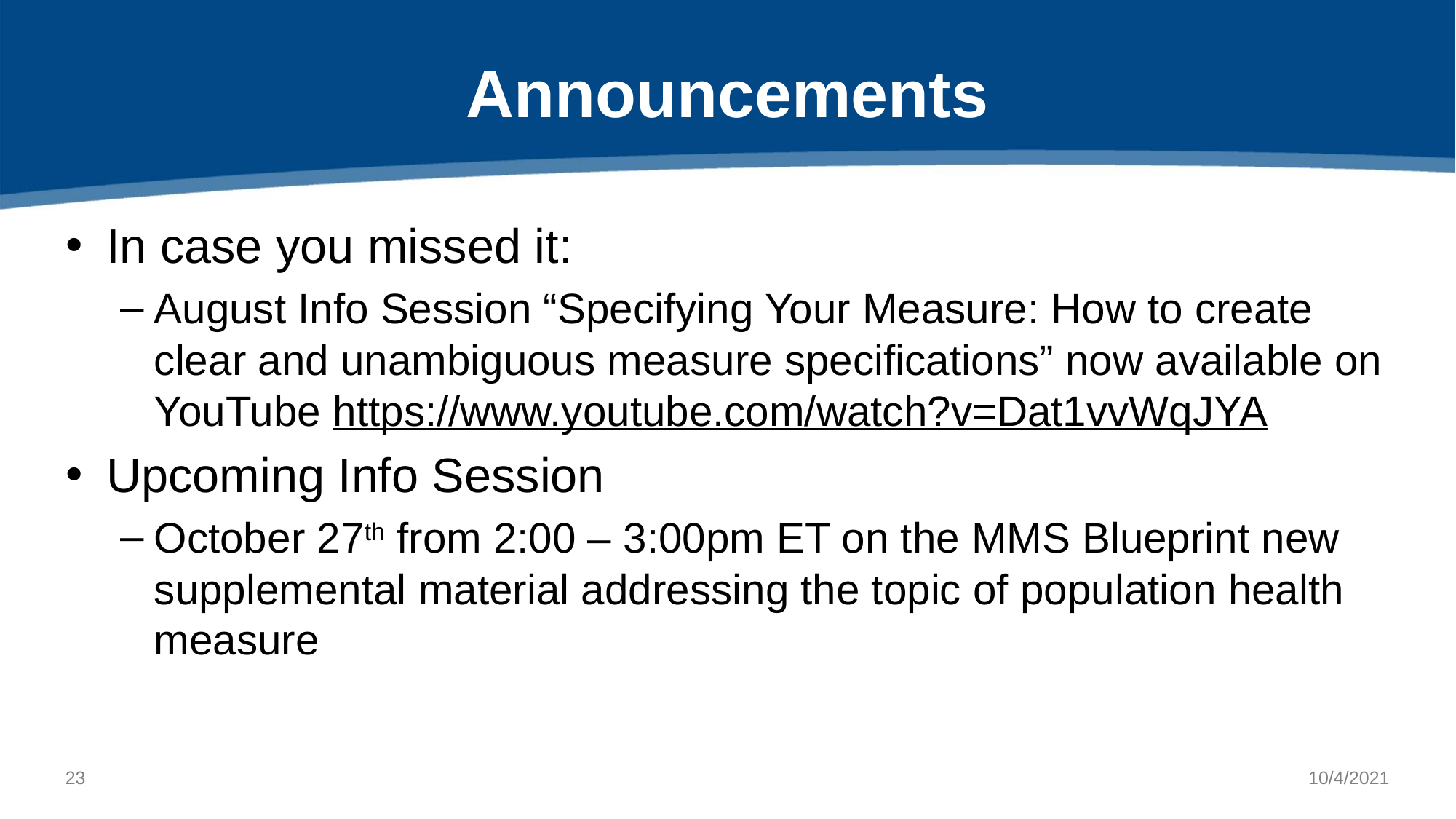

# Announcements
In case you missed it:
August Info Session “Specifying Your Measure: How to create clear and unambiguous measure specifications” now available on YouTube https://www.youtube.com/watch?v=Dat1vvWqJYA
Upcoming Info Session
October 27th from 2:00 – 3:00pm ET on the MMS Blueprint new supplemental material addressing the topic of population health measure

23
10/4/2021